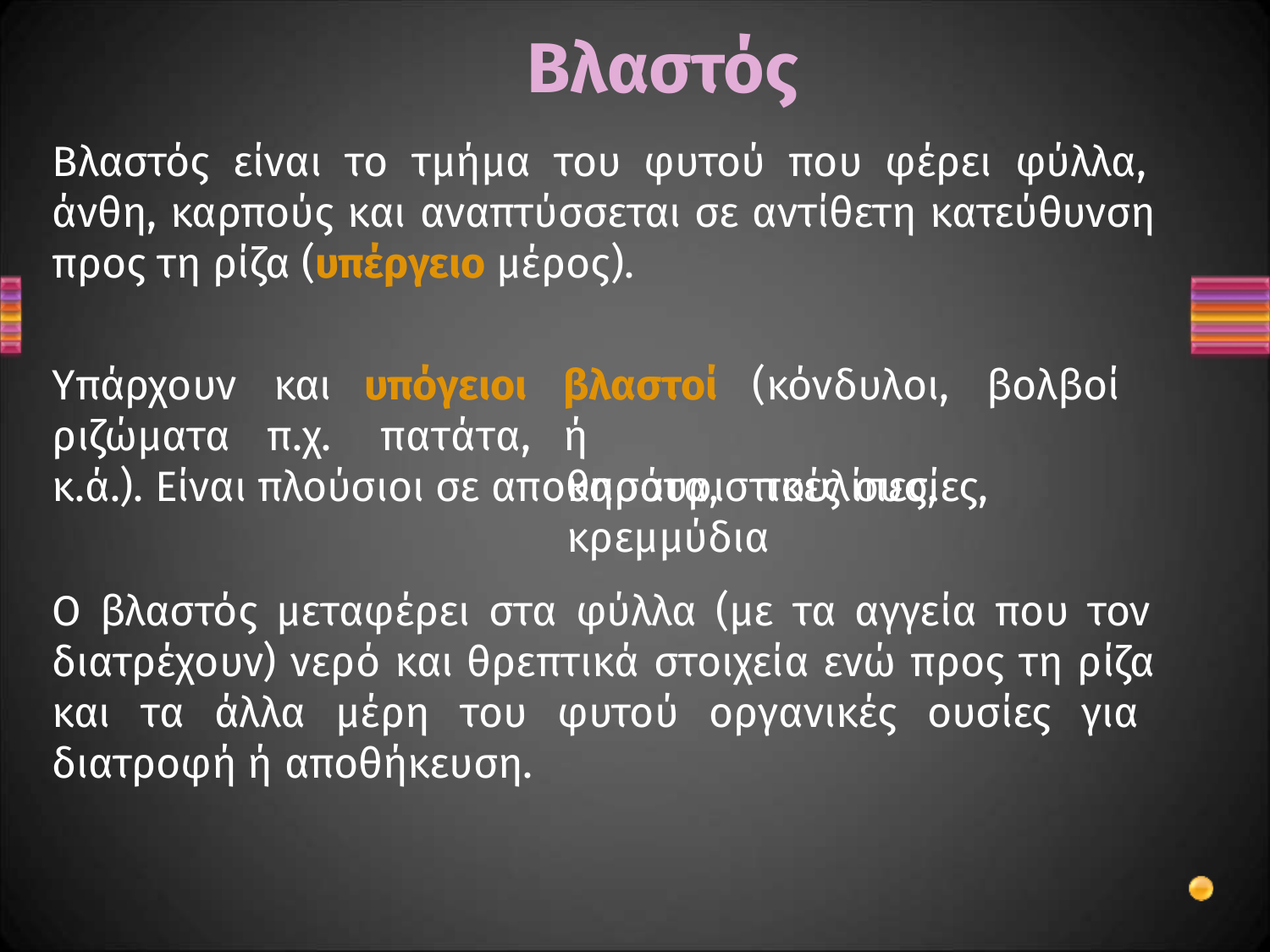

# Βλαστός
Βλαστός είναι το τμήμα του φυτού που φέρει φύλλα,  άνθη, καρπούς και αναπτύσσεται σε αντίθετη κατεύθυνση  προς τη ρίζα (υπέργειο μέρος).
Υπάρχουν	και	υπόγειοι
ριζώματα	π.χ.	πατάτα,
βλαστοί	(κόνδυλοι,	βολβοί	ή
καρότα,	τουλίπες,	κρεμμύδια
κ.ά.). Είναι πλούσιοι σε αποθησαυριστικές ουσίες,

Ο βλαστός μεταφέρει στα φύλλα (με τα αγγεία που τον  διατρέχουν) νερό και θρεπτικά στοιχεία ενώ προς τη ρίζα  και τα άλλα μέρη του φυτού οργανικές ουσίες για  διατροφή ή αποθήκευση.